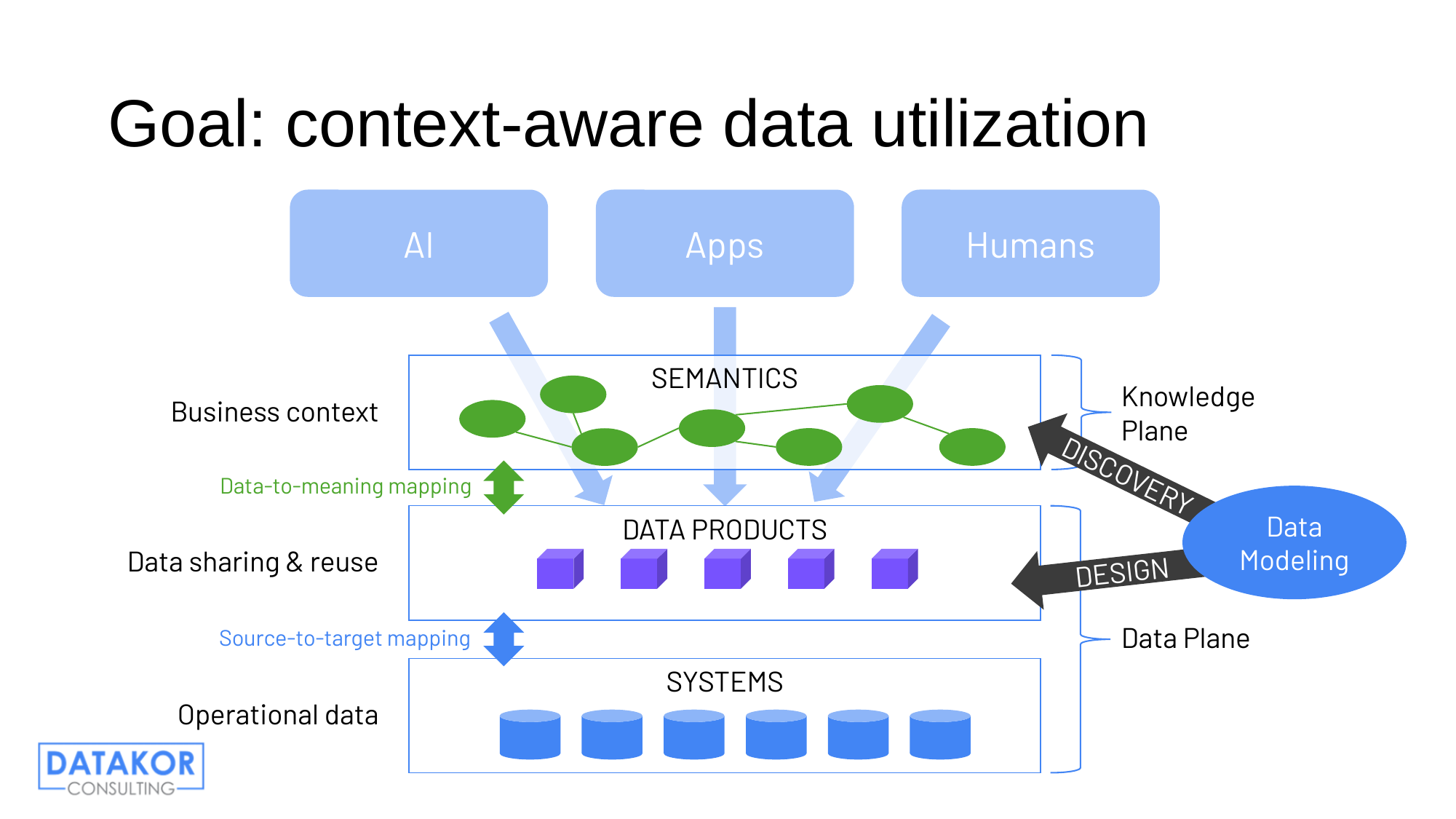

# Goal: context-aware data utilization
AI
Apps
Humans
SEMANTICS

Knowledge Plane

Business context

DISCOVERY

Data-to-meaning mapping
Data Modeling
DATA PRODUCTS

Data sharing & reuse
DESIGN

Data Plane
Source-to-target mapping
SYSTEMS

Operational data